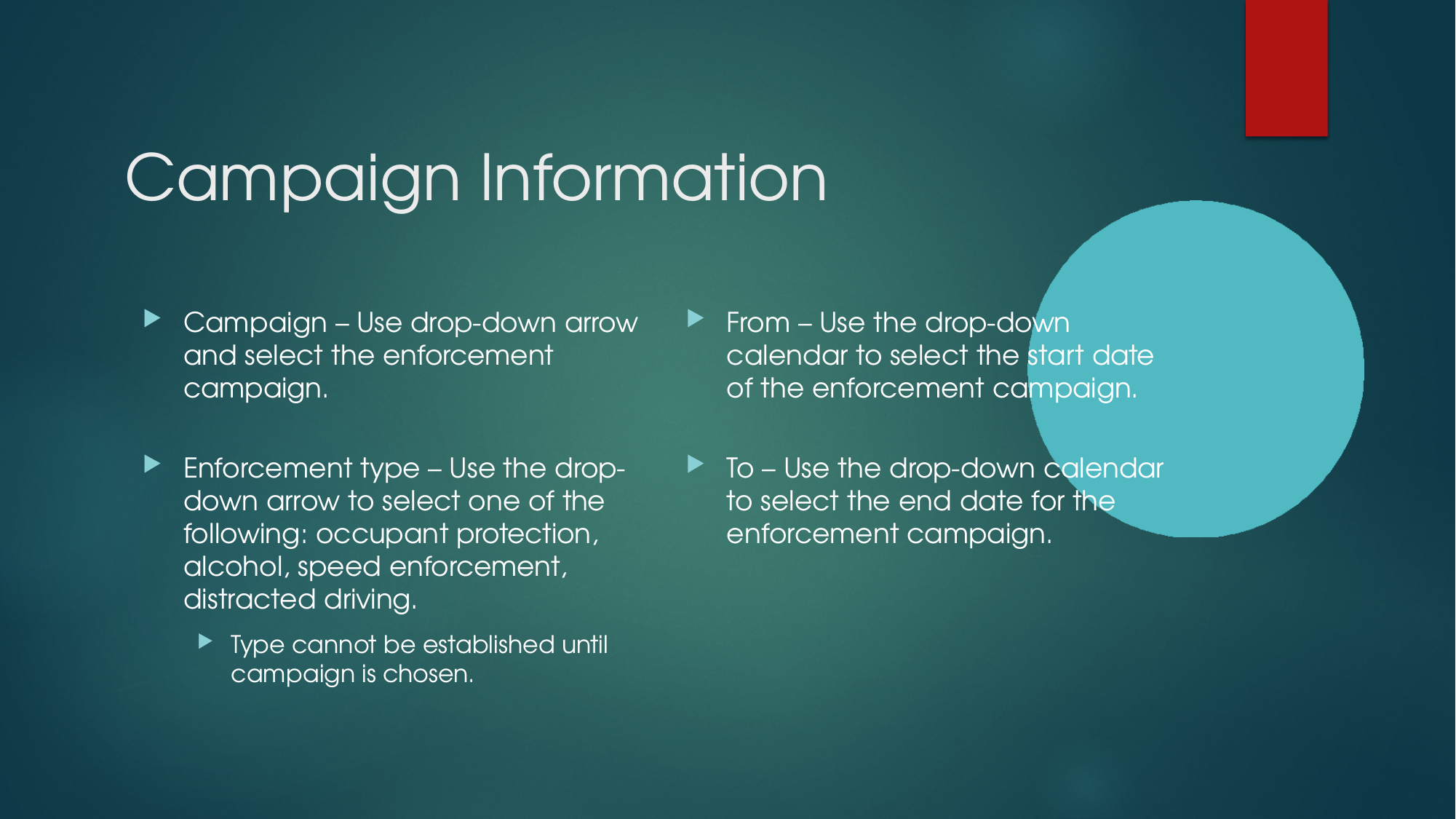

# Campaign Information
Campaign – Use drop-down arrow and select the enforcement campaign.

Enforcement type – Use the drop- down arrow to select one of the following: occupant protection, alcohol, speed enforcement, distracted driving.
Type cannot be established until campaign is chosen.
From – Use the drop-down calendar to select the start date of the enforcement campaign.

To – Use the drop-down calendar to select the end date for the enforcement campaign.